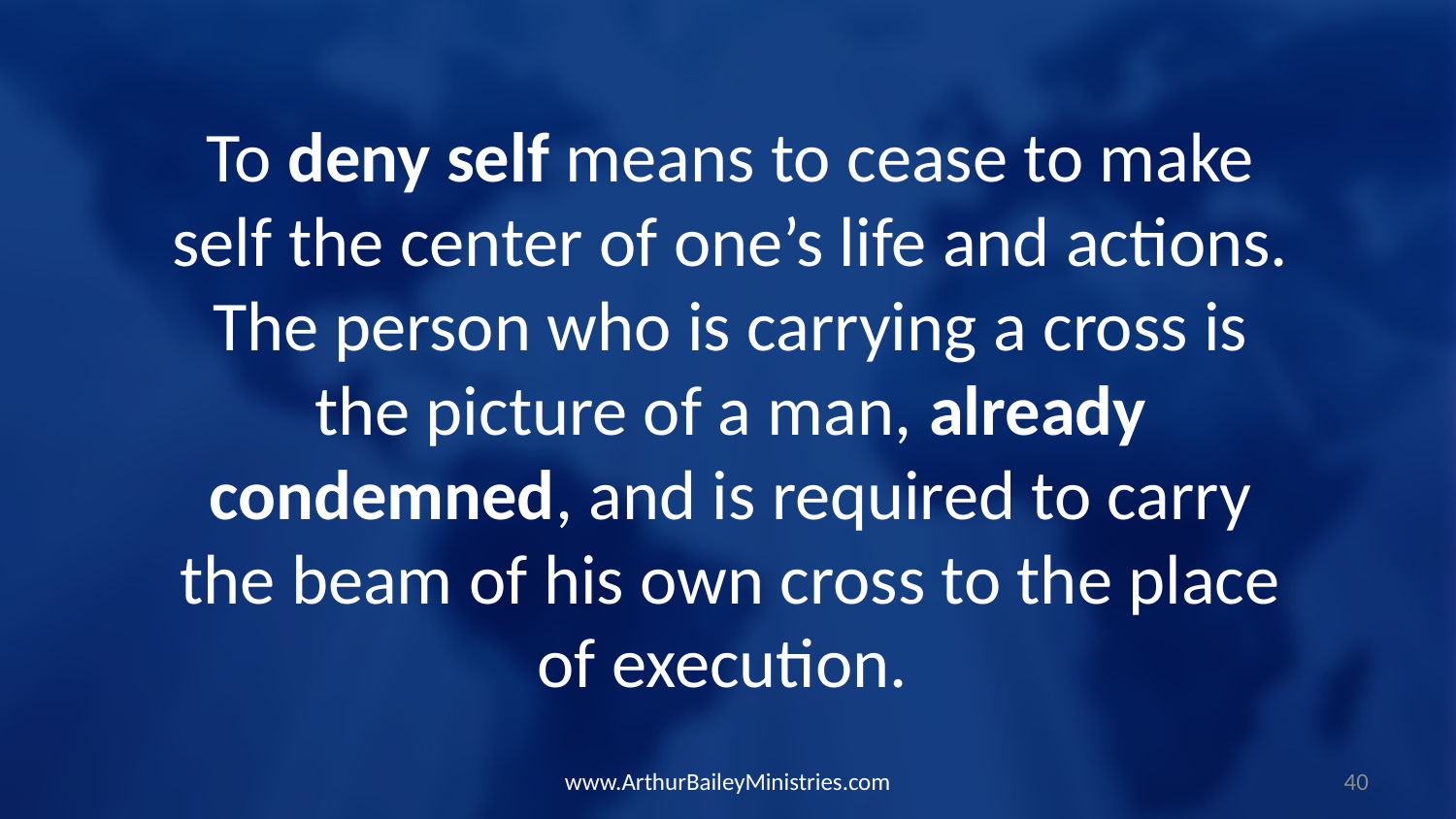

To deny self means to cease to make self the center of one’s life and actions. The person who is carrying a cross is the picture of a man, already condemned, and is required to carry the beam of his own cross to the place of execution.
www.ArthurBaileyMinistries.com
40